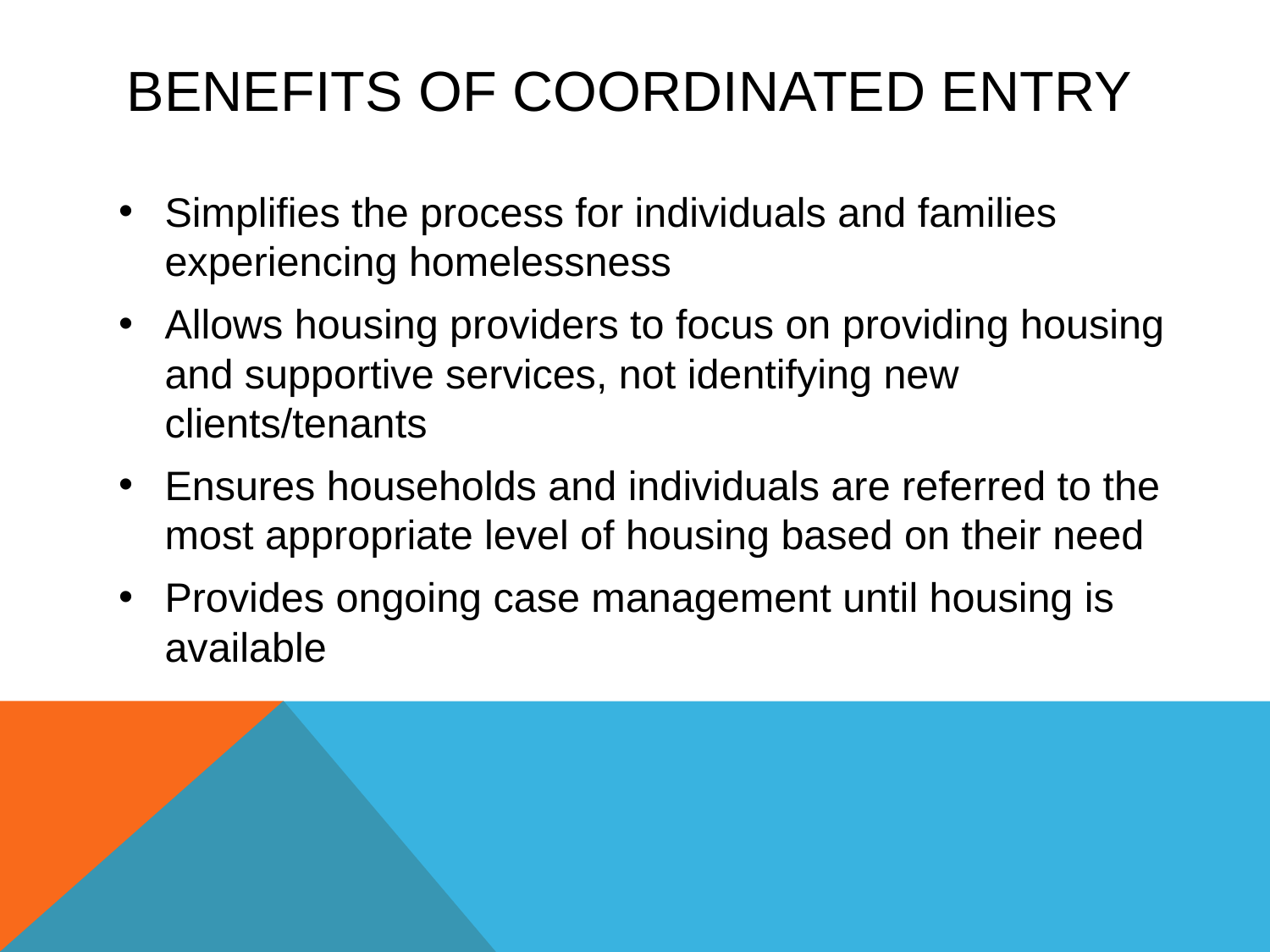

# Benefits of Coordinated entry
Simplifies the process for individuals and families experiencing homelessness
Allows housing providers to focus on providing housing and supportive services, not identifying new clients/tenants
Ensures households and individuals are referred to the most appropriate level of housing based on their need
Provides ongoing case management until housing is available